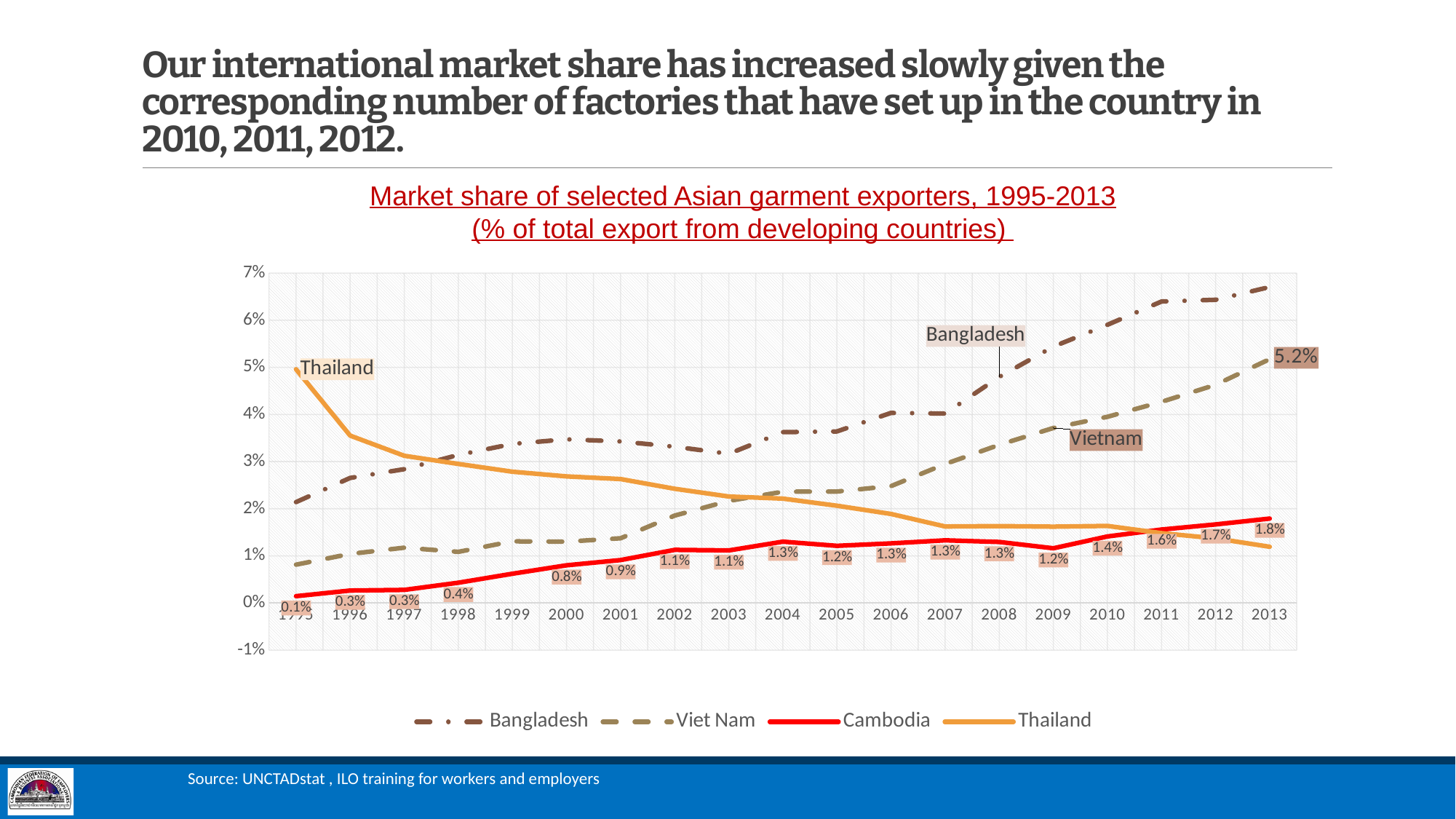

# Our international market share has increased slowly given the corresponding number of factories that have set up in the country in 2010, 2011, 2012.

### Chart

| Category | Bangladesh | Viet Nam | Cambodia | Thailand |
|---|---|---|---|---|
| 1995 | 0.02139540594059406 | 0.008128435643564356 | 0.0014388128712871289 | 0.049588267326732674 |
| 1996 | 0.026527514285714284 | 0.010411628571428572 | 0.0026406342857142853 | 0.03551384761904762 |
| 1997 | 0.028386618644067798 | 0.011727610169491526 | 0.0027697694915254237 | 0.03123509322033898 |
| 1998 | 0.031415575 | 0.010849325 | 0.004298529166666666 | 0.029500725 |
| 1999 | 0.03374777419354839 | 0.013081096774193548 | 0.006207481451612903 | 0.027848879032258064 |
| 2000 | 0.0347307 | 0.01300855 | 0.007989335714285714 | 0.026849471428571428 |
| 2001 | 0.03428185294117647 | 0.013724308823529412 | 0.009108242647058824 | 0.026283529411764706 |
| 2002 | 0.03315429577464789 | 0.01854000704225352 | 0.011267718309859155 | 0.024229669014084507 |
| 2003 | 0.03166095 | 0.02165421875 | 0.01114285 | 0.02258248125 |
| 2004 | 0.03624727777777778 | 0.02361037222222222 | 0.013005583333333333 | 0.02213653888888889 |
| 2005 | 0.03640720707070707 | 0.023639565656565657 | 0.012124732323232324 | 0.020632707070707072 |
| 2006 | 0.04033052888888889 | 0.02479616888888889 | 0.012642044444444445 | 0.018877595555555557 |
| 2007 | 0.04019099601593625 | 0.029483482071713148 | 0.013293601593625498 | 0.016227250996015935 |
| 2008 | 0.04796675384615385 | 0.03355551923076923 | 0.012941096153846154 | 0.01631018846153846 |
| 2009 | 0.05440273913043478 | 0.037128434782608695 | 0.011604417391304347 | 0.016193460869565218 |
| 2010 | 0.05902477186311787 | 0.03950416730038023 | 0.014113969581749049 | 0.016348205323193917 |
| 2011 | 0.06396231493506493 | 0.042691792207792206 | 0.01557887012987013 | 0.014809042207792208 |
| 2012 | 0.06433220833333333 | 0.046291057692307694 | 0.01666226923076923 | 0.013700548076923077 |
| 2013 | 0.06703876453488372 | 0.051744200581395346 | 0.017902476744186047 | 0.011919505813953488 |
Market share of selected Asian garment exporters, 1995-2013
(% of total export from developing countries)
Source: UNCTADstat , ILO training for workers and employers